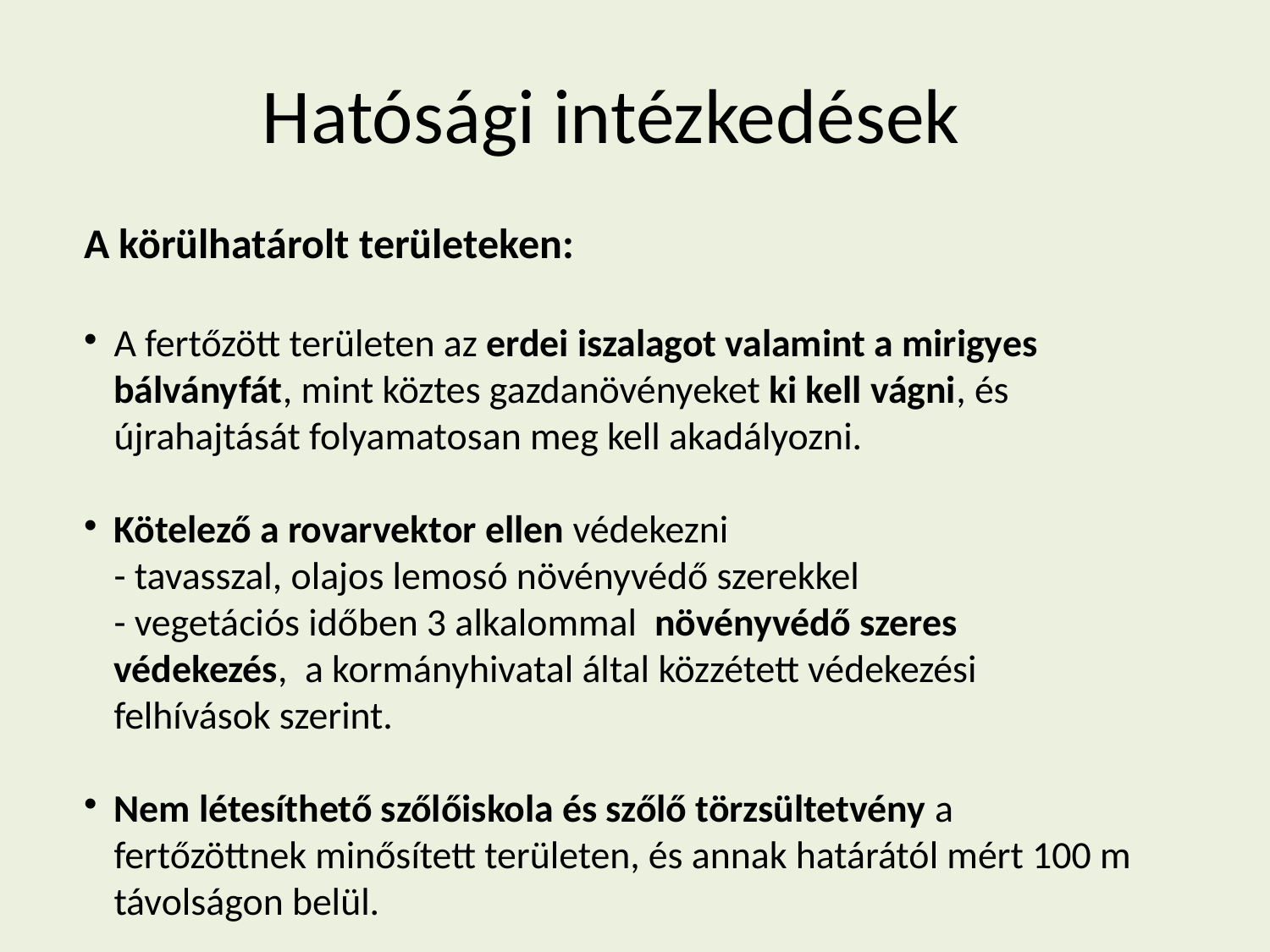

Hatósági intézkedések
A körülhatárolt területeken:

A fertőzött területen az erdei iszalagot valamint a mirigyes bálványfát, mint köztes gazdanövényeket ki kell vágni, és újrahajtását folyamatosan meg kell akadályozni.

Kötelező a rovarvektor ellen védekezni
	- tavasszal, olajos lemosó növényvédő szerekkel
	- vegetációs időben 3 alkalommal  növényvédő szeres     védekezés,  a kormányhivatal által közzétett védekezési                   felhívások szerint.

Nem létesíthető szőlőiskola és szőlő törzsültetvény a fertőzöttnek minősített területen, és annak határától mért 100 m távolságon belül.